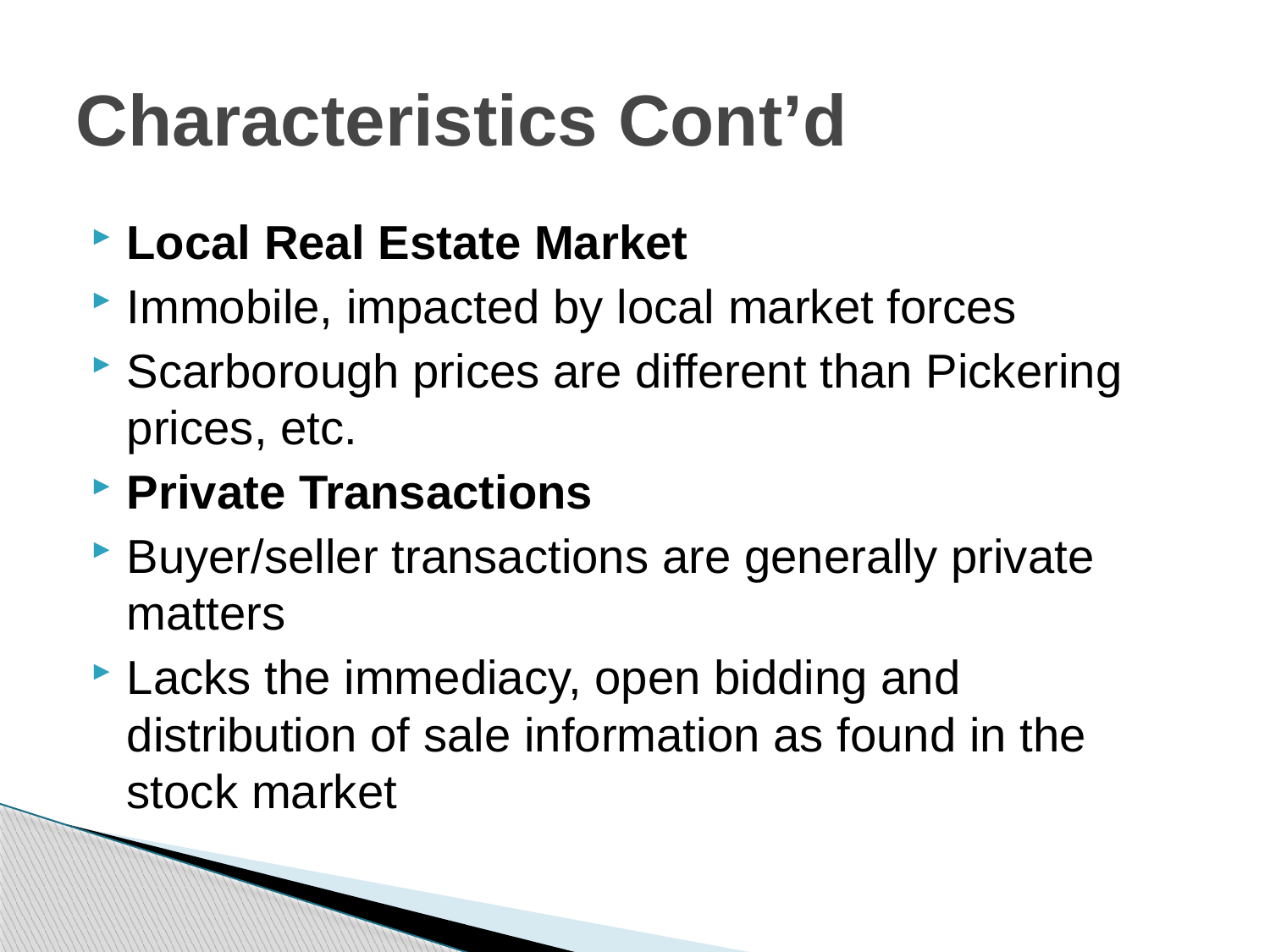

# Characteristics Cont’d
Local Real Estate Market
Immobile, impacted by local market forces
Scarborough prices are different than Pickering prices, etc.
Private Transactions
Buyer/seller transactions are generally private matters
Lacks the immediacy, open bidding and distribution of sale information as found in the stock market